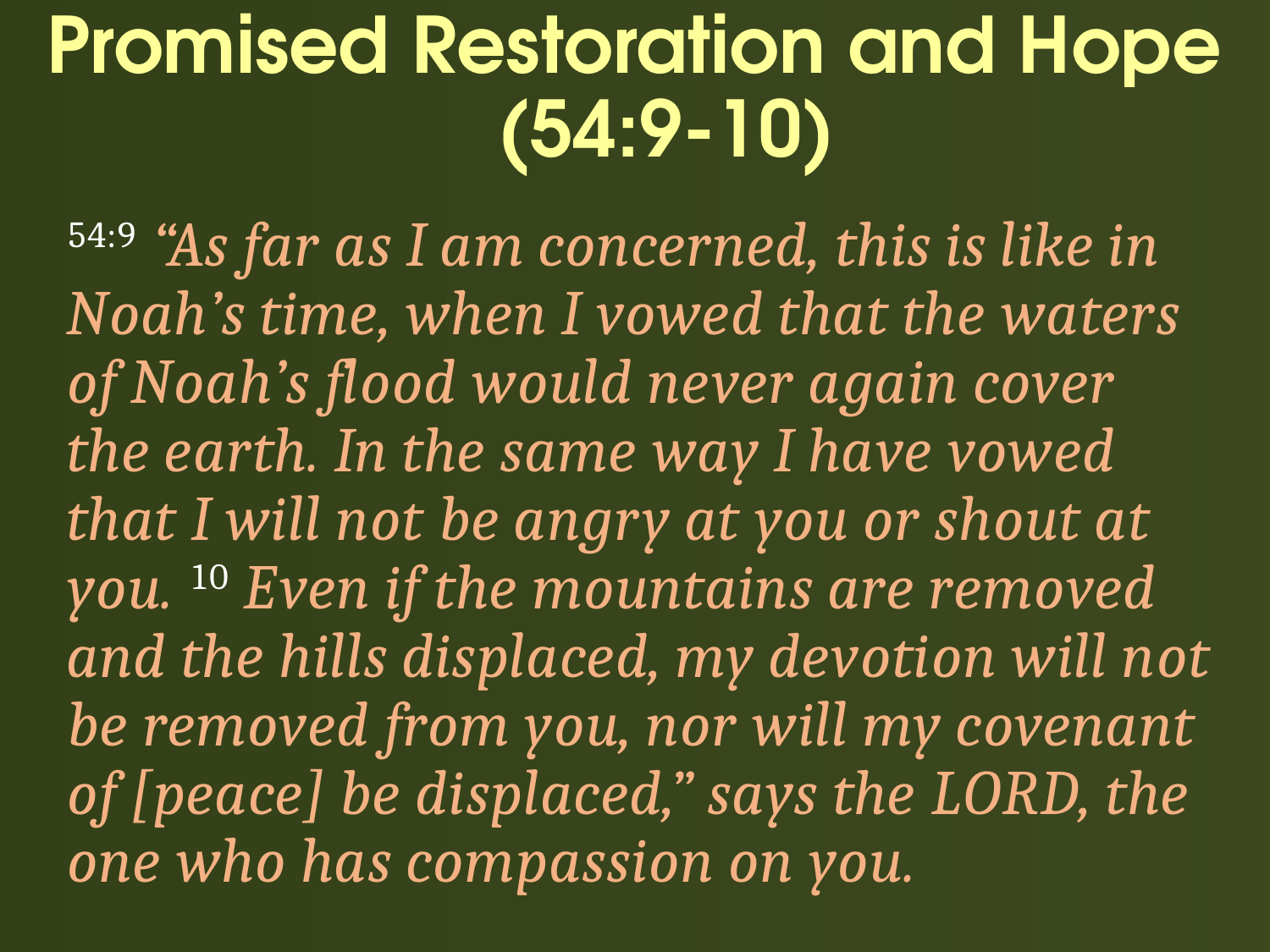

# Promised Restoration and Hope (54:9-10)
54:9 “As far as I am concerned, this is like in Noah’s time, when I vowed that the waters of Noah’s flood would never again cover the earth. In the same way I have vowed that I will not be angry at you or shout at you. 10 Even if the mountains are removed and the hills displaced, my devotion will not be removed from you, nor will my covenant of [peace] be displaced,” says the LORD, the one who has compassion on you.